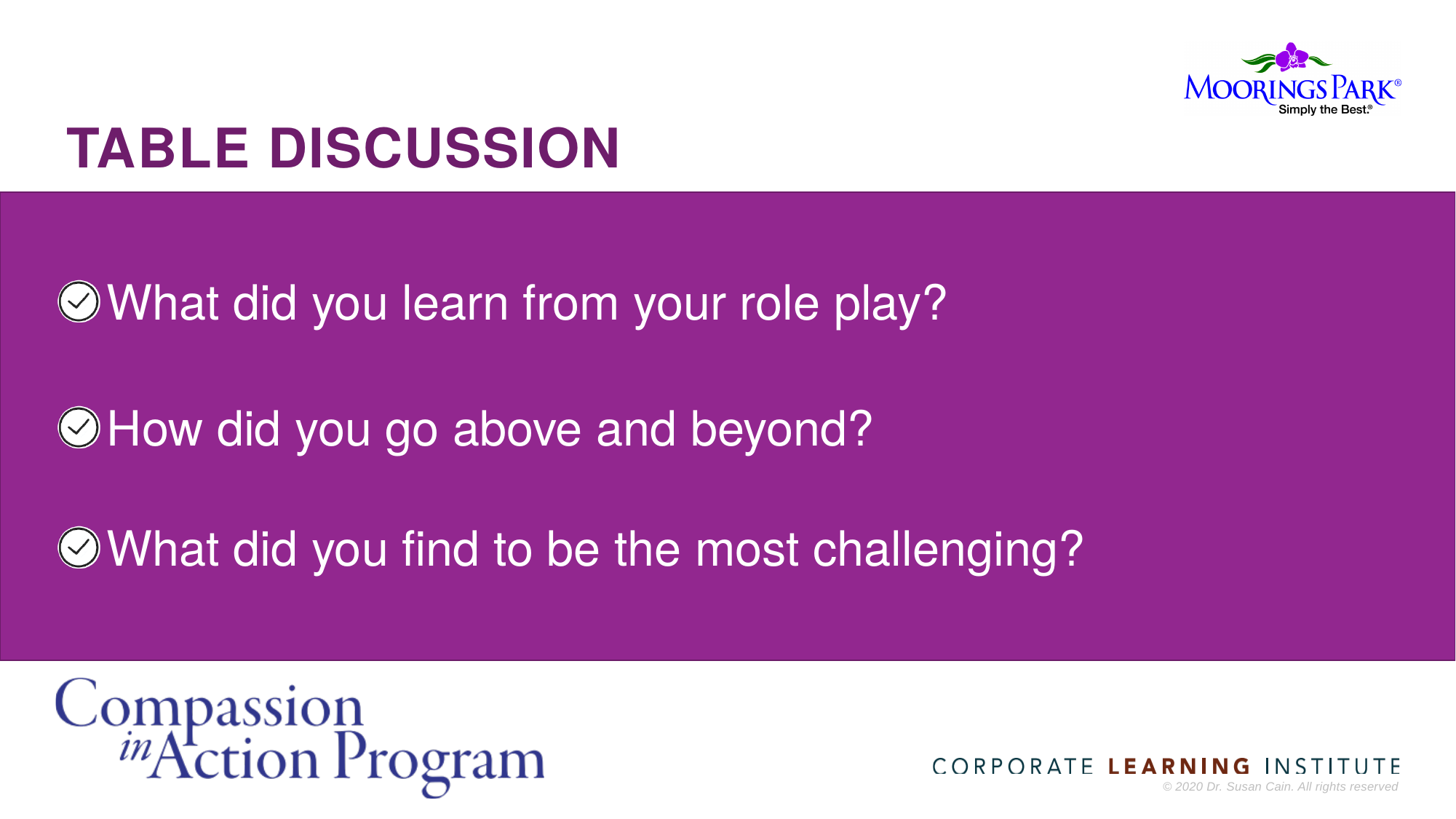

# TABLE DISCUSSION
What did you learn from your role play?
How did you go above and beyond?
What did you find to be the most challenging?